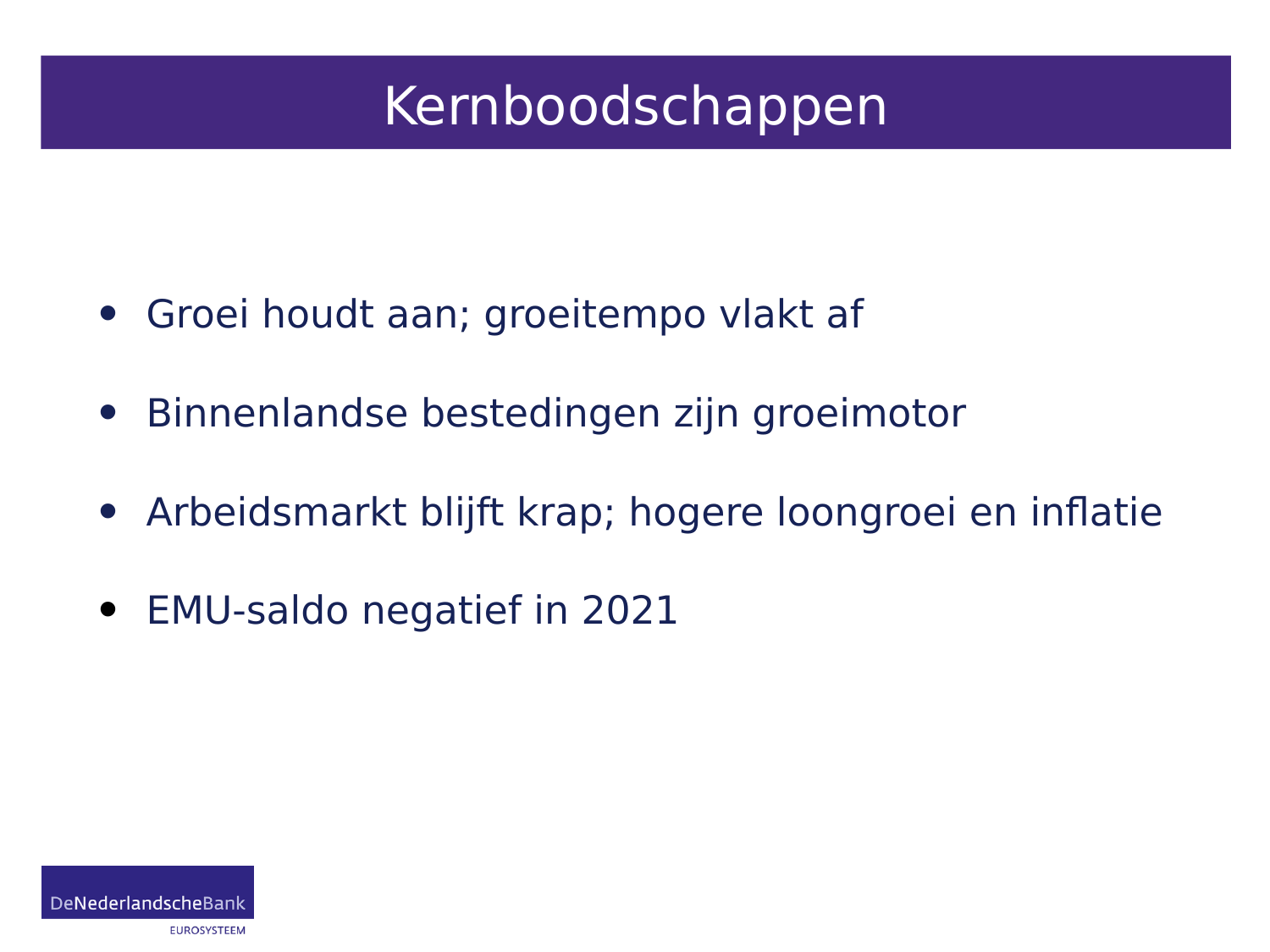

# Kernboodschappen

Groei houdt aan; groeitempo vlakt af

Binnenlandse bestedingen zijn groeimotor

Arbeidsmarkt blijft krap; hogere loongroei en inflatie

EMU-saldo negatief in 2021